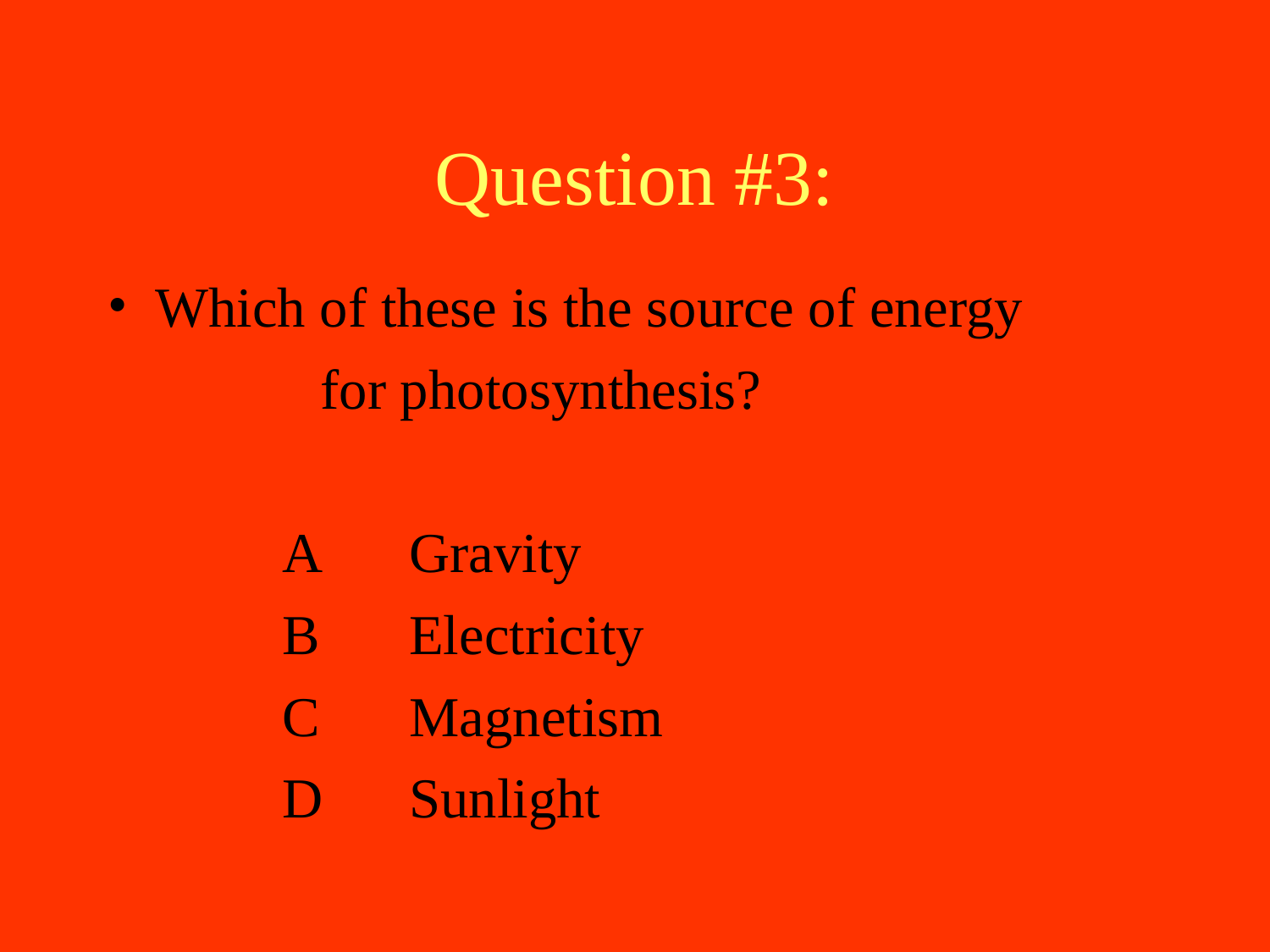

Question #3:
Which of these is the source of energy
               for photosynthesis?

		A	Gravity
		B	Electricity
		C	Magnetism
		D	Sunlight